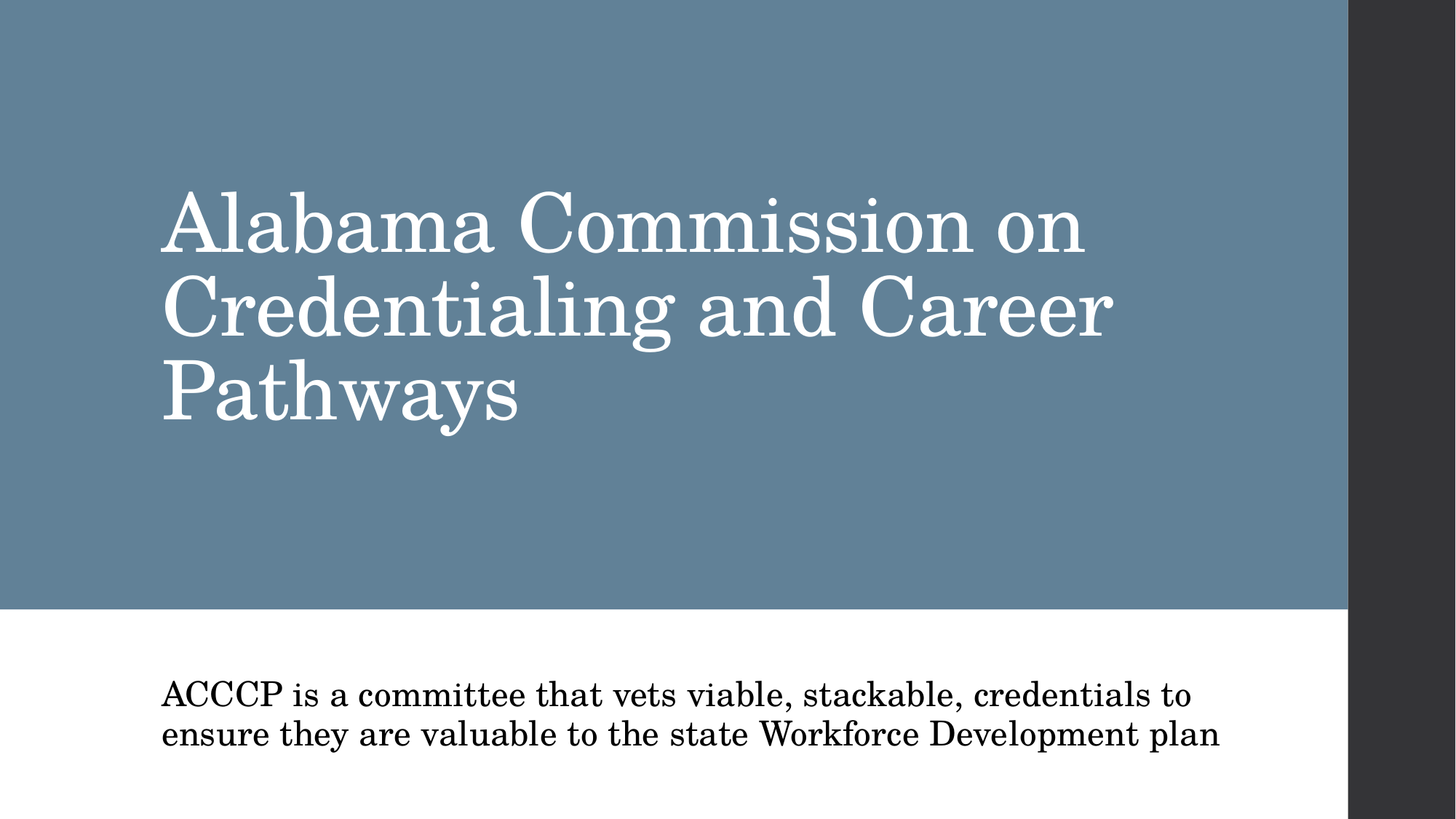

# Alabama Commission on Credentialing and Career Pathways

ACCCP is a committee that vets viable, stackable, credentials to ensure they are valuable to the state Workforce Development plan